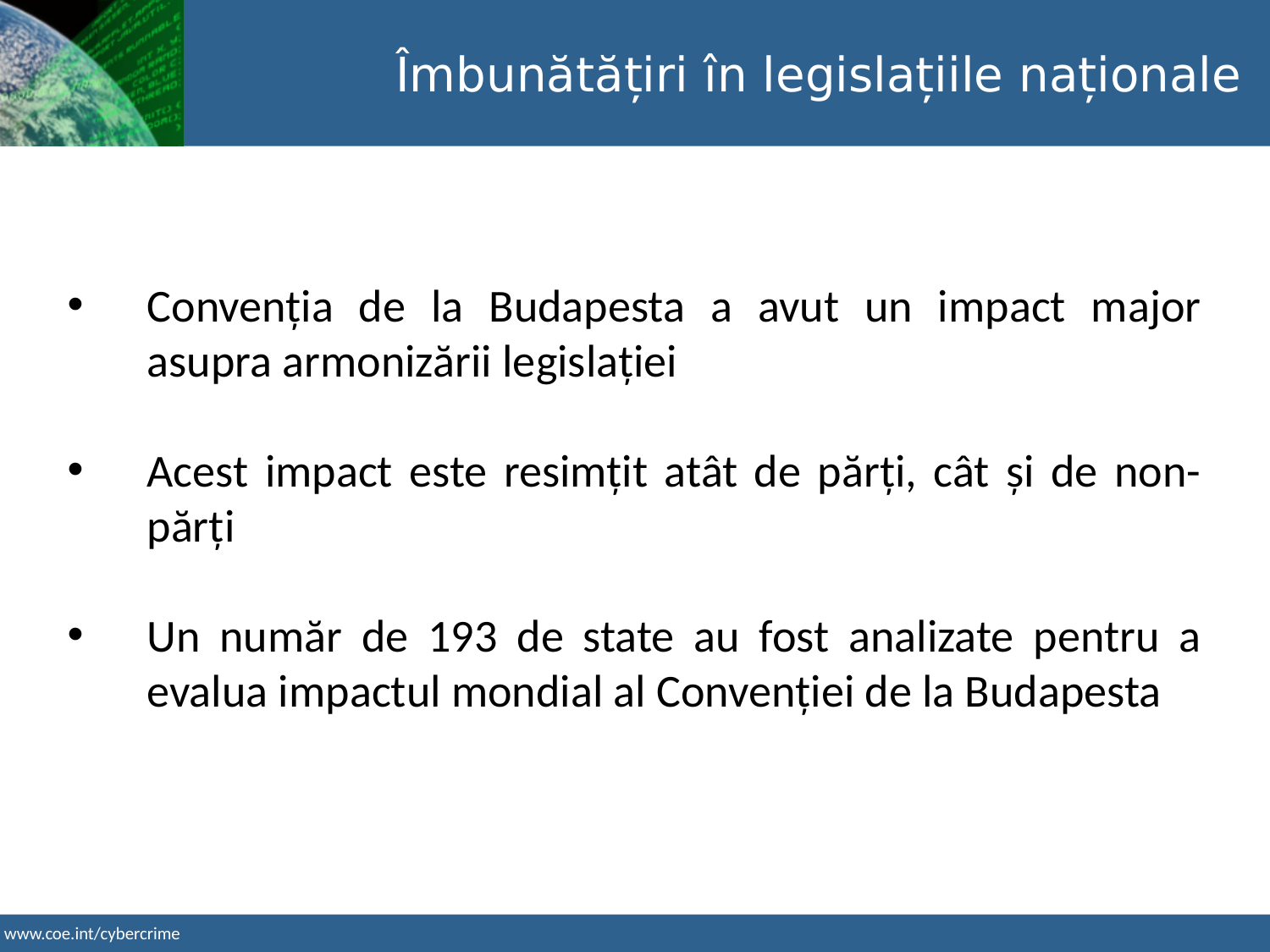

Îmbunătățiri în legislațiile naționale
Convenția de la Budapesta a avut un impact major asupra armonizării legislației

Acest impact este resimțit atât de părți, cât și de non-părți

Un număr de 193 de state au fost analizate pentru a evalua impactul mondial al Convenției de la Budapesta